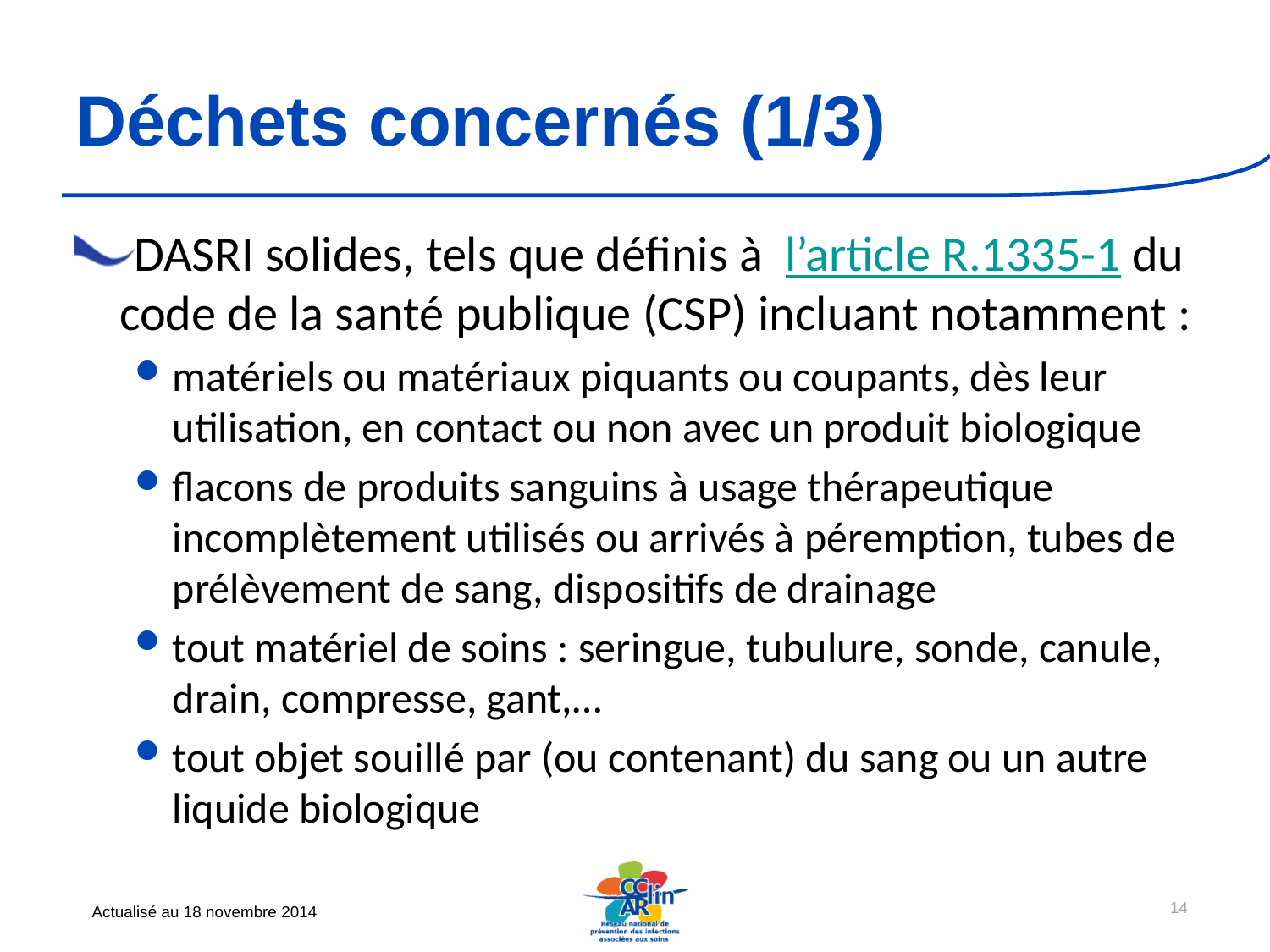

# Déchets concernés (1/3)
DASRI solides, tels que définis à  l’article R.1335-1 du code de la santé publique (CSP) incluant notamment :
matériels ou matériaux piquants ou coupants, dès leur utilisation, en contact ou non avec un produit biologique
flacons de produits sanguins à usage thérapeutique incomplètement utilisés ou arrivés à péremption, tubes de prélèvement de sang, dispositifs de drainage
tout matériel de soins : seringue, tubulure, sonde, canule, drain, compresse, gant,…
tout objet souillé par (ou contenant) du sang ou un autre liquide biologique
14